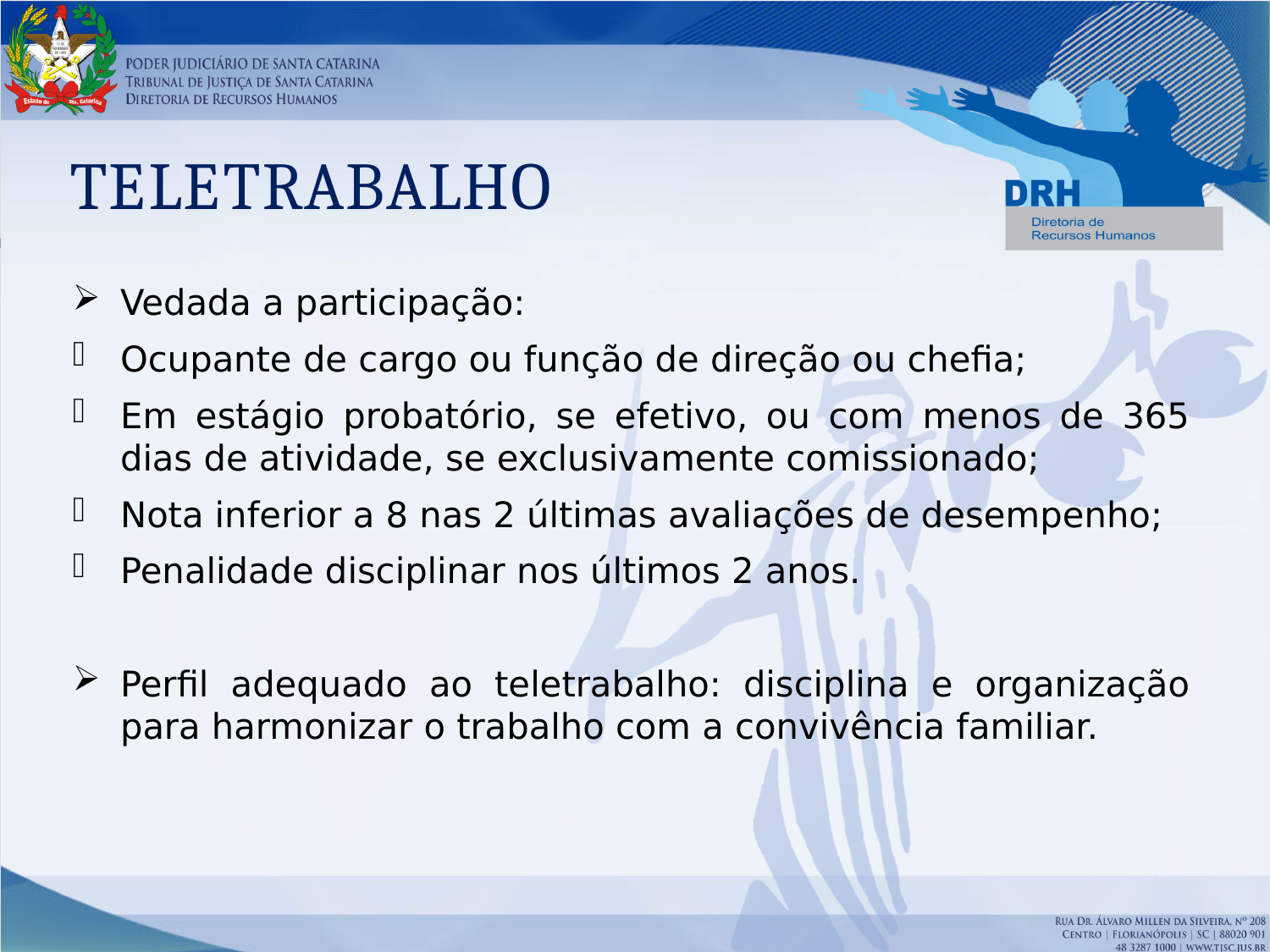

# TELETRABALHO

Vedada a participação:
Ocupante de cargo ou função de direção ou chefia;
Em estágio probatório, se efetivo, ou com menos de 365 dias de atividade, se exclusivamente comissionado;
Nota inferior a 8 nas 2 últimas avaliações de desempenho;
Penalidade disciplinar nos últimos 2 anos.

Perfil adequado ao teletrabalho: disciplina e organização para harmonizar o trabalho com a convivência familiar.